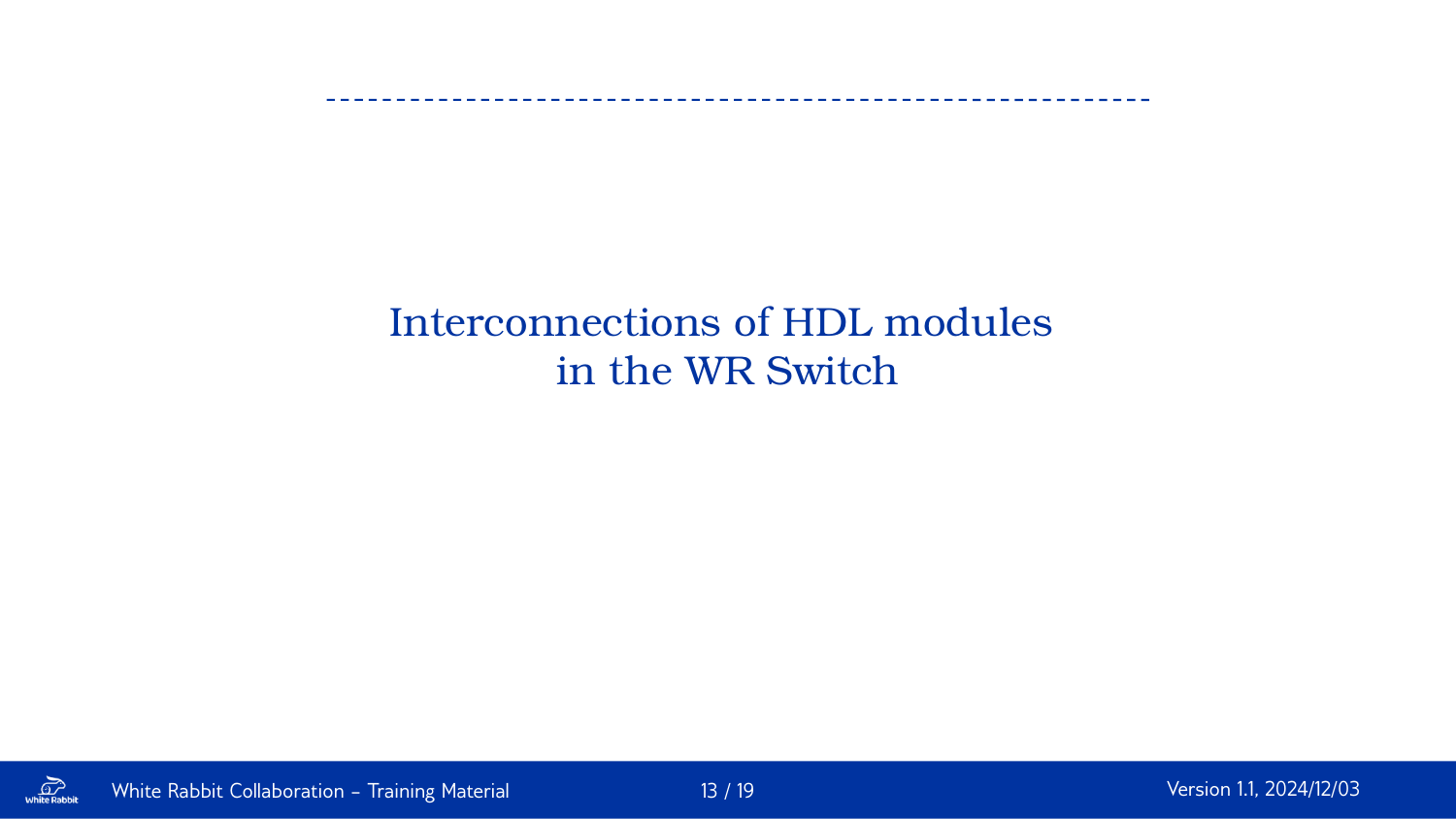

Interconnections of HDL modules
in the WR Switch
13 / 19
White Rabbit Collaboration – Training Material